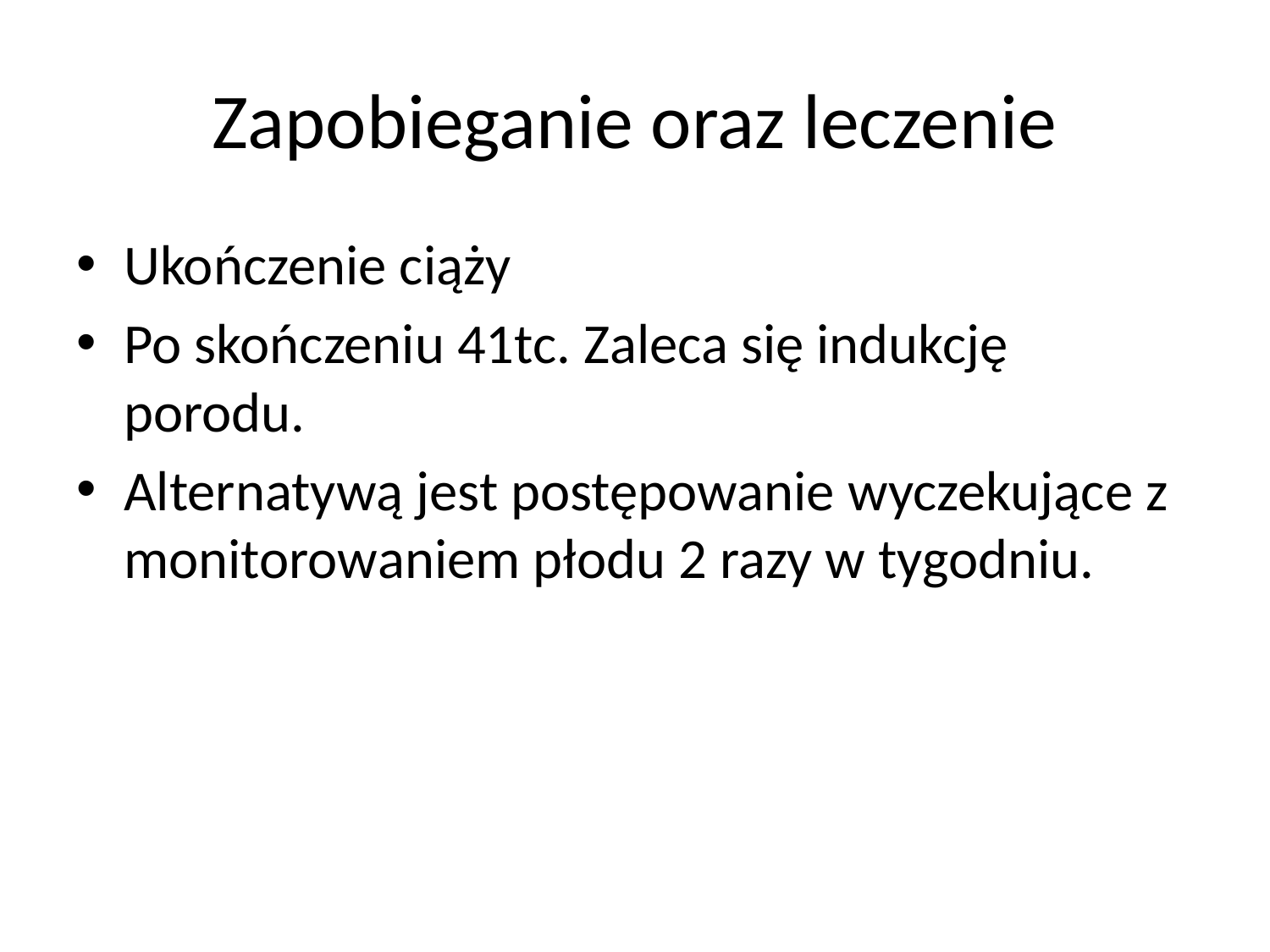

# Zapobieganie oraz leczenie
Ukończenie ciąży
Po skończeniu 41tc. Zaleca się indukcję porodu.
Alternatywą jest postępowanie wyczekujące z monitorowaniem płodu 2 razy w tygodniu.